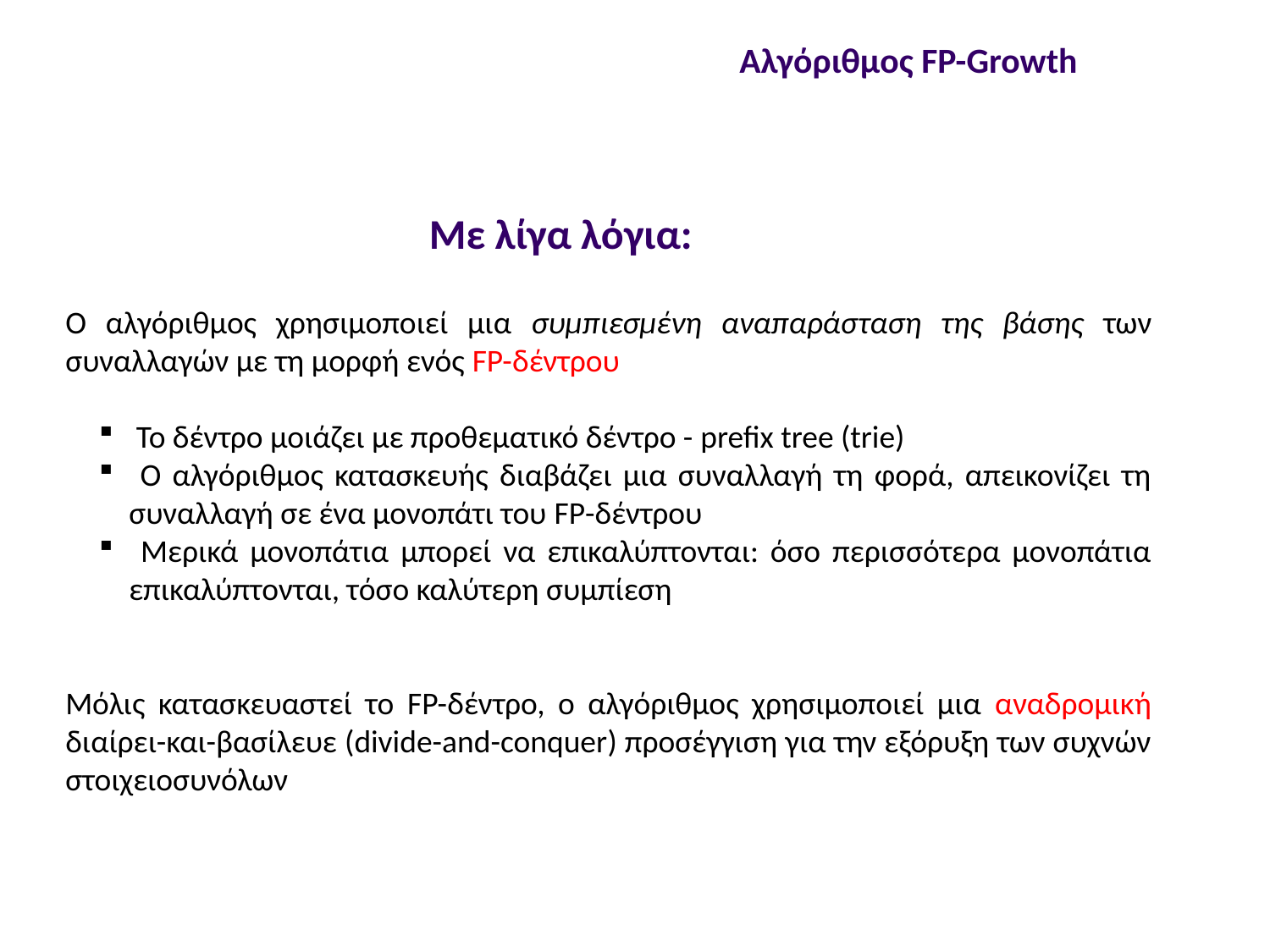

Αλγόριθμος FP-Growth
Με λίγα λόγια:
Ο αλγόριθμος χρησιμοποιεί μια συμπιεσμένη αναπαράσταση της βάσης των συναλλαγών με τη μορφή ενός FP-δέντρου

 Το δέντρο μοιάζει με προθεματικό δέντρο - prefix tree (trie)
 Ο αλγόριθμος κατασκευής διαβάζει μια συναλλαγή τη φορά, απεικονίζει τη συναλλαγή σε ένα μονοπάτι του FP-δέντρου
 Μερικά μονοπάτια μπορεί να επικαλύπτονται: όσο περισσότερα μονοπάτια επικαλύπτονται, τόσο καλύτερη συμπίεση

Μόλις κατασκευαστεί το FP-δέντρο, ο αλγόριθμος χρησιμοποιεί μια αναδρομική διαίρει-και-βασίλευε (divide-and-conquer) προσέγγιση για την εξόρυξη των συχνών στοιχειοσυνόλων